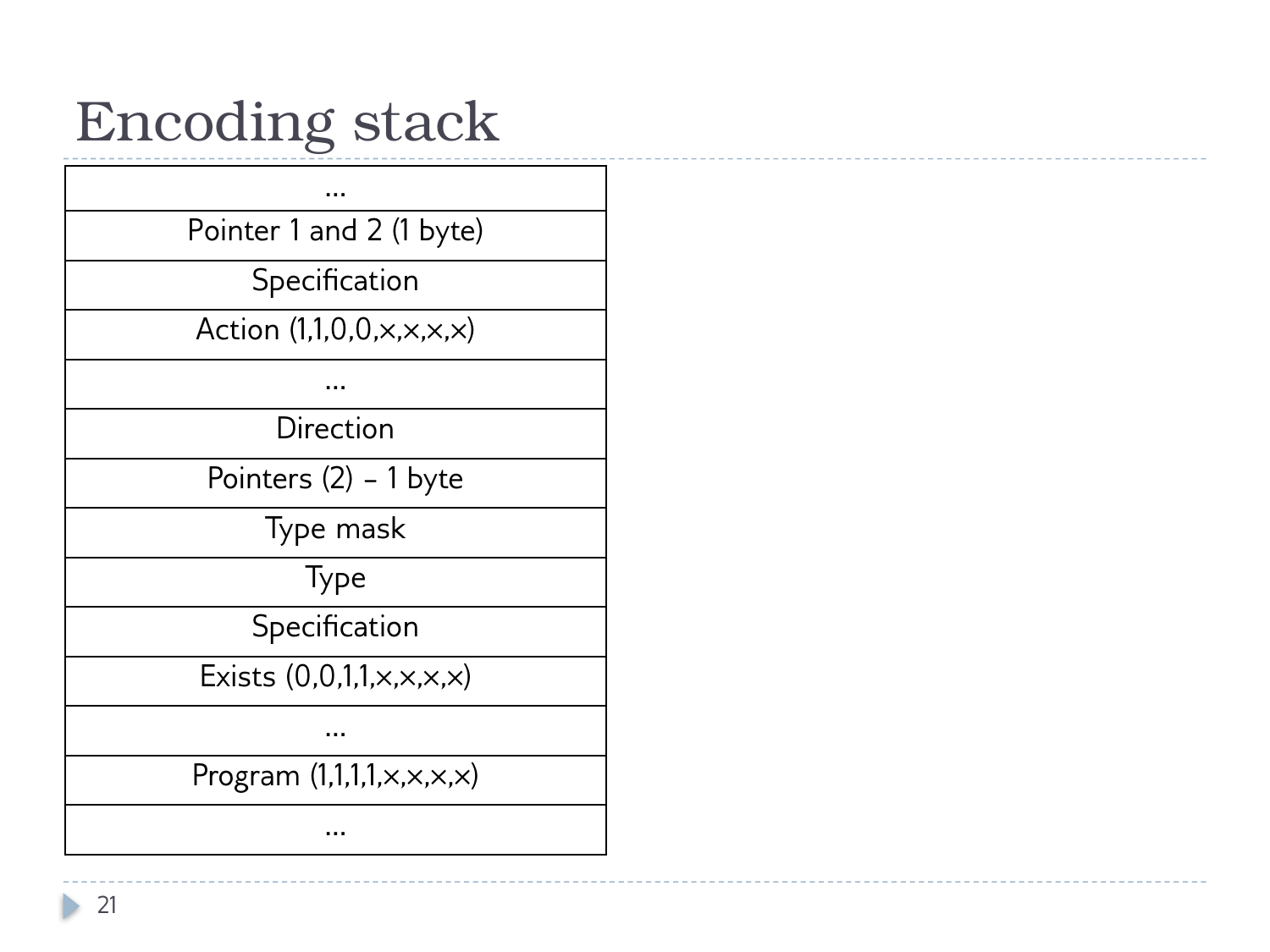

# Encoding stack
| … |
| --- |
| Pointer 1 and 2 (1 byte) |
| Specification |
| Action (1,1,0,0,×,×,×,×) |
| … |
| Direction |
| Pointers (2) – 1 byte |
| Type mask |
| Type |
| Specification |
| Exists (0,0,1,1,×,×,×,×) |
| … |
| Program (1,1,1,1,×,×,×,×) |
| … |
21